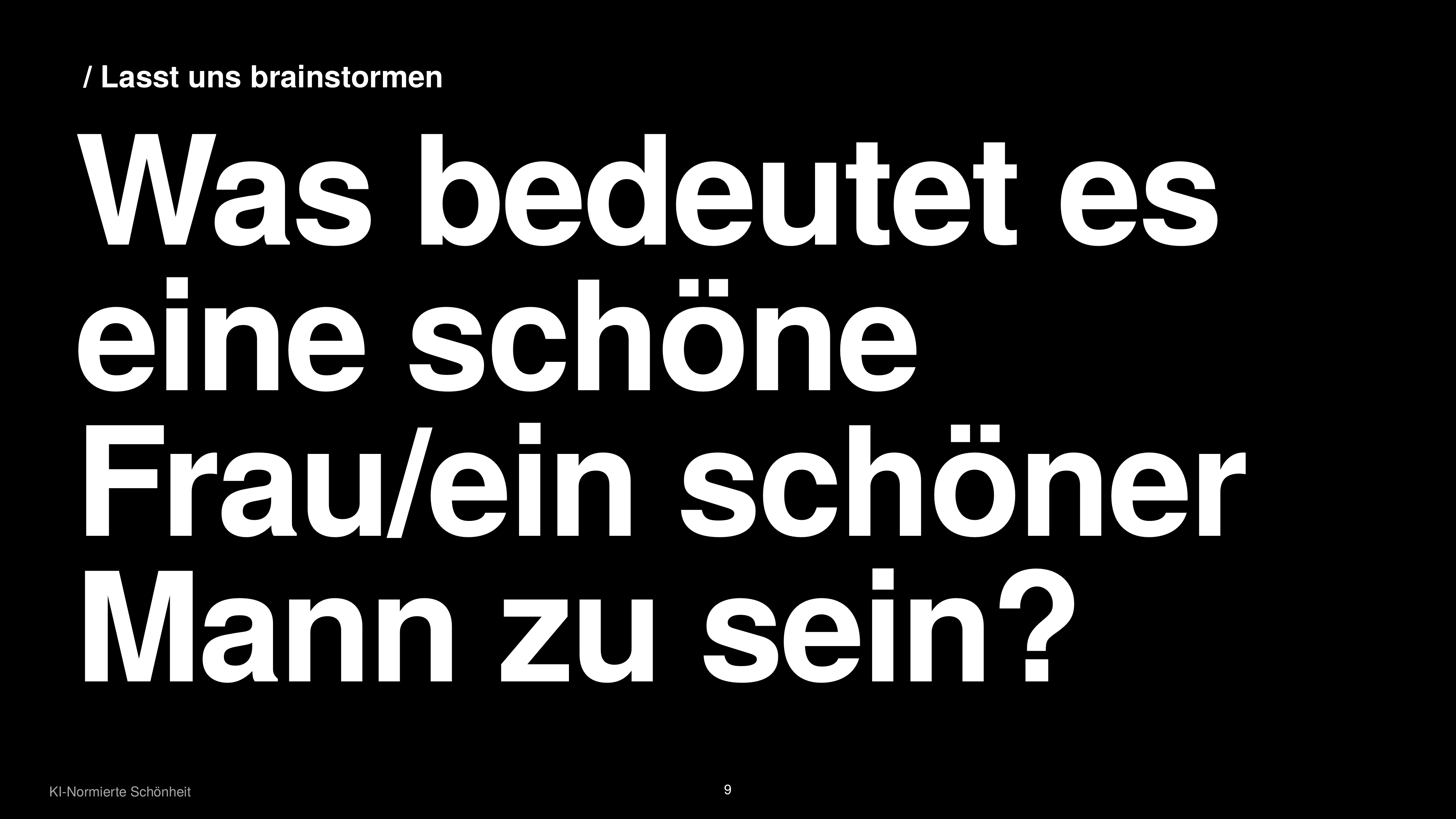

/ Lasst uns brainstormen
# Was bedeutet es eine schöne Frau/ein schöner Mann zu sein?
KI-Normierte Schönheit
9